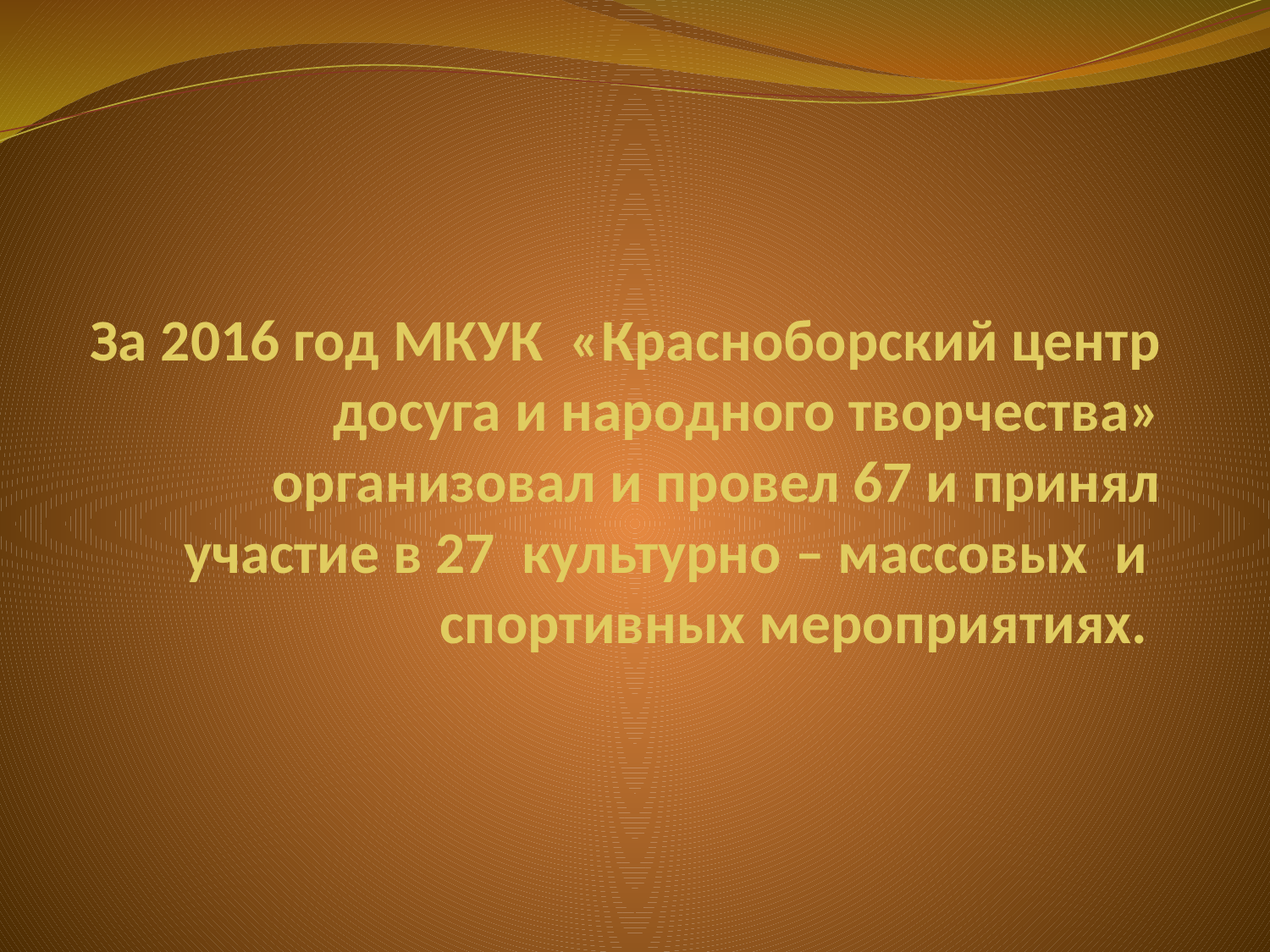

# За 2016 год МКУК  «Красноборский центр досуга и народного творчества» организовал и провел 67 и принял участие в 27  культурно – массовых  и  спортивных мероприятиях.